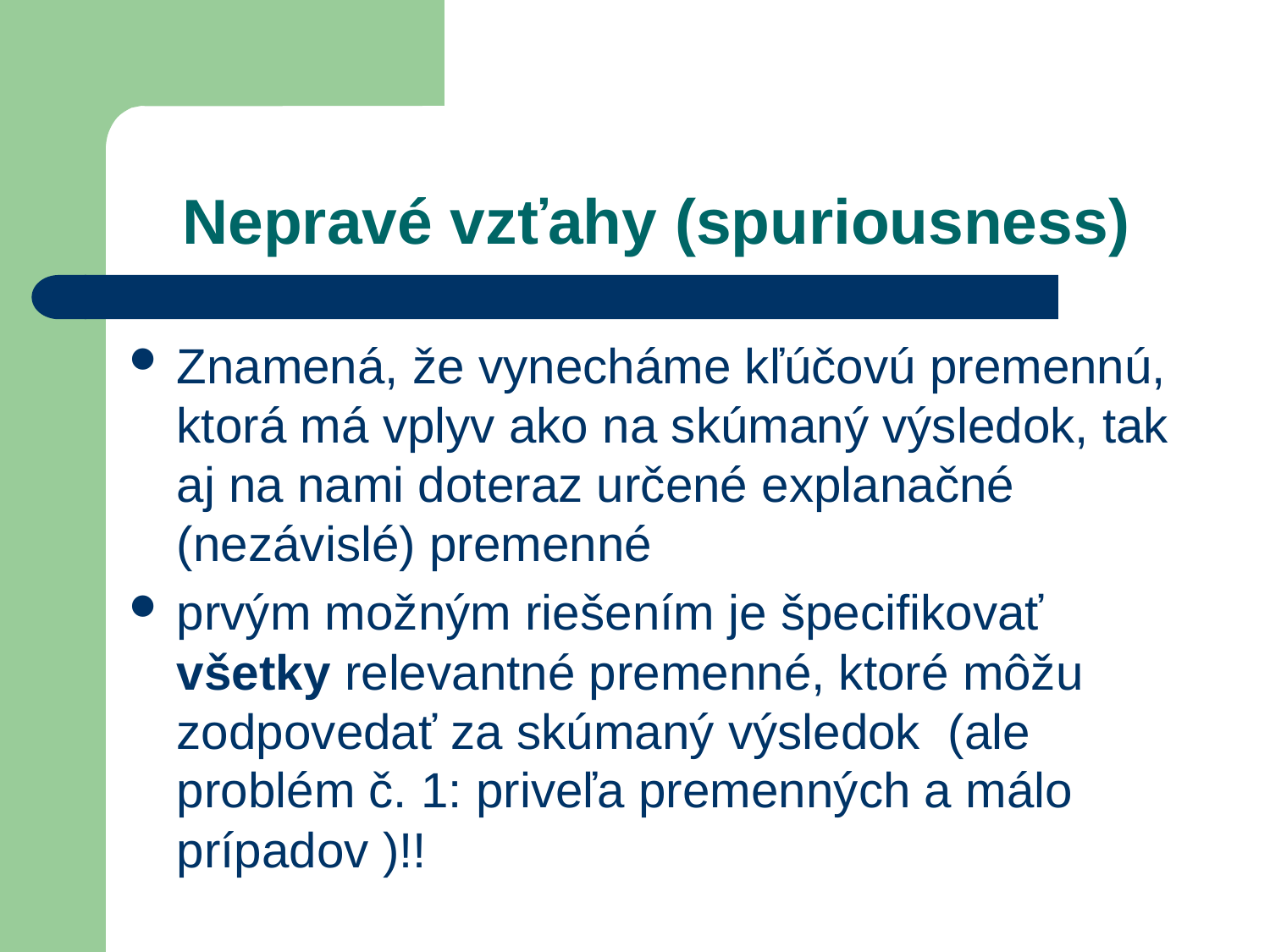

# Nepravé vzťahy (spuriousness)
Znamená, že vynecháme kľúčovú premennú, ktorá má vplyv ako na skúmaný výsledok, tak aj na nami doteraz určené explanačné (nezávislé) premenné
prvým možným riešením je špecifikovať všetky relevantné premenné, ktoré môžu zodpovedať za skúmaný výsledok  (ale problém č. 1: priveľa premenných a málo prípadov )!!